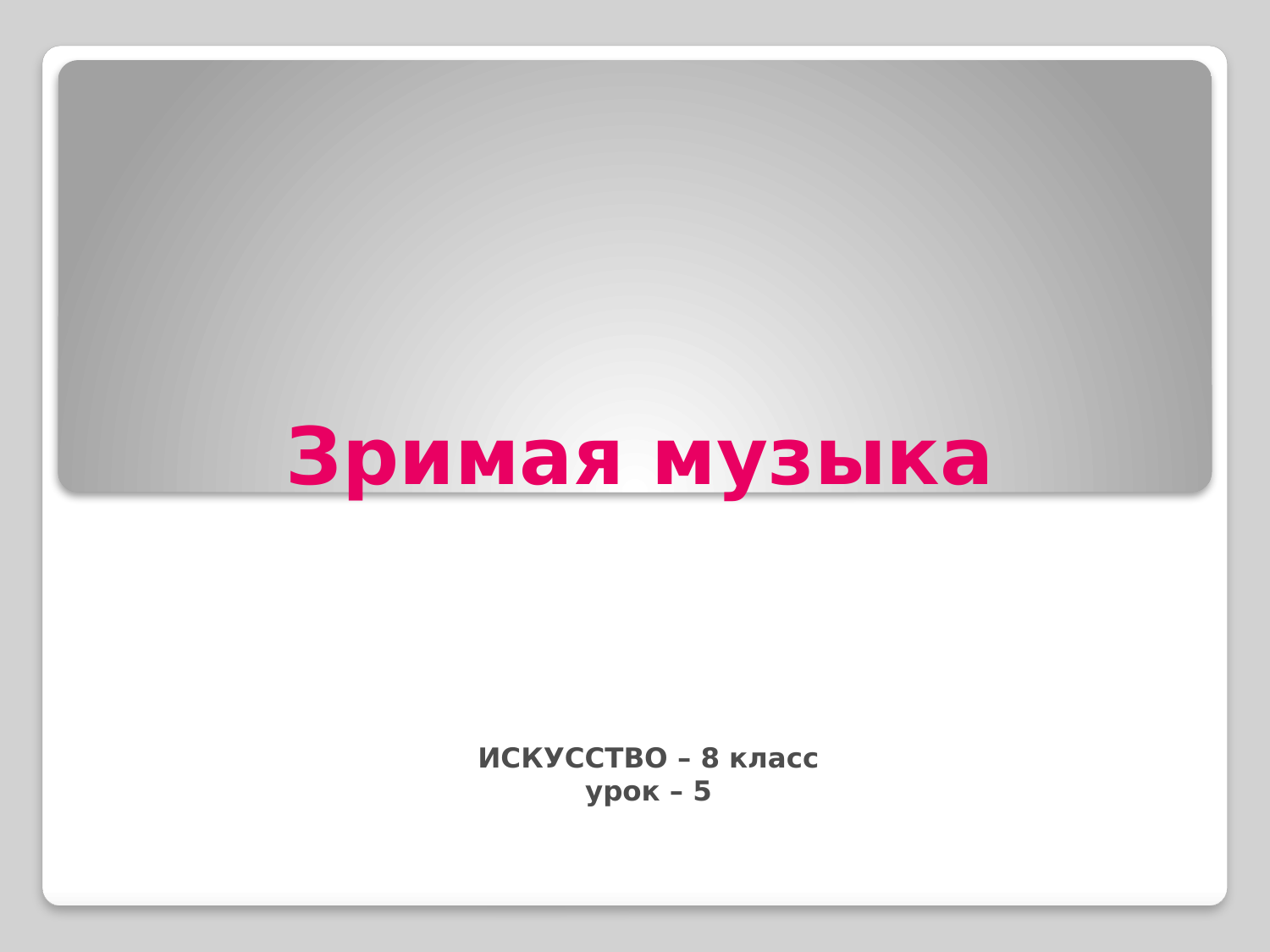

# Зримая музыка

ИСКУССТВО – 8 класс
урок – 5